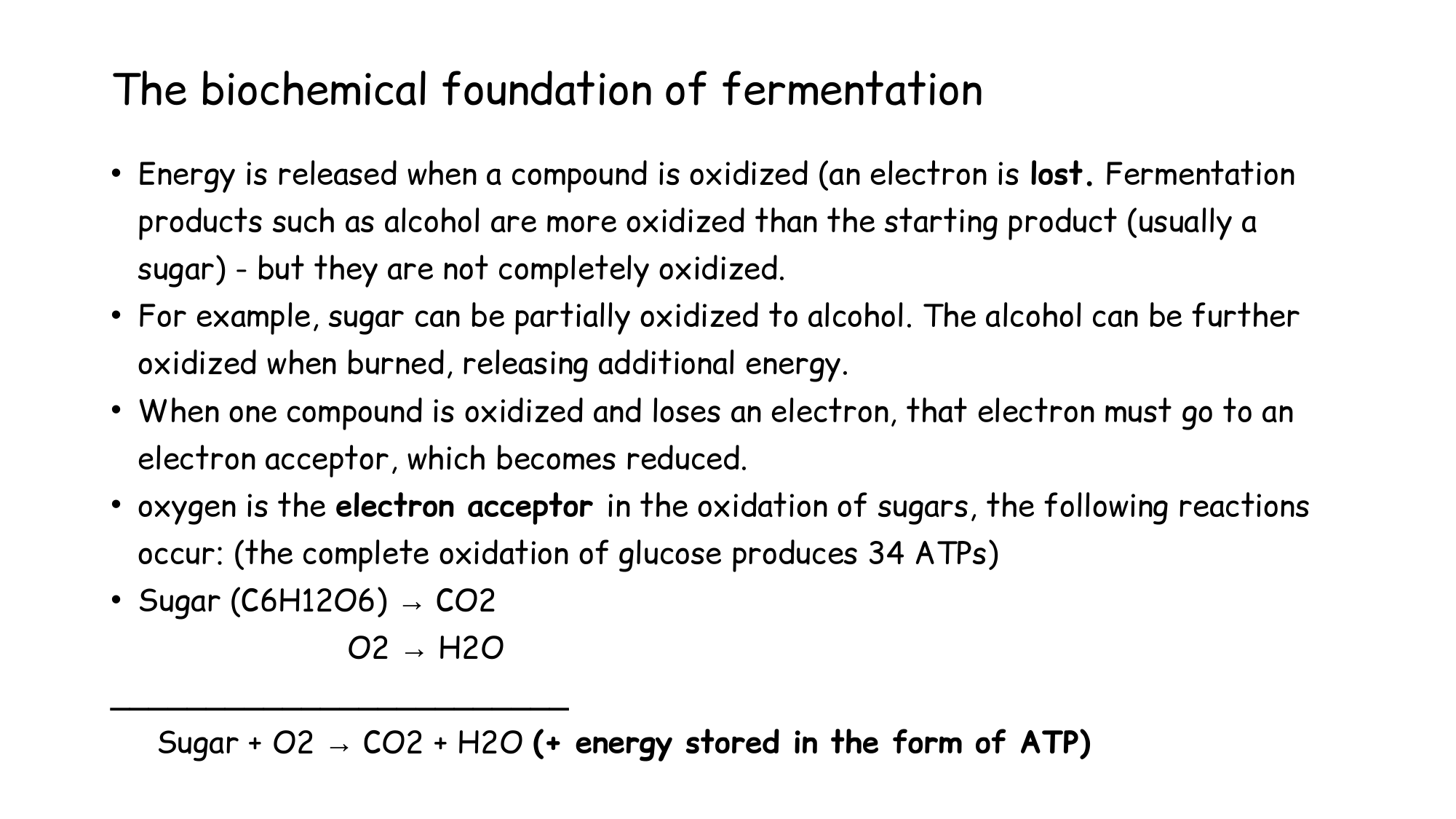

# The biochemical foundation of fermentation
Energy is released when a compound is oxidized (an electron is lost. Fermentation products such as alcohol are more oxidized than the starting product (usually a sugar) - but they are not completely oxidized.
For example, sugar can be partially oxidized to alcohol. The alcohol can be further oxidized when burned, releasing additional energy.
When one compound is oxidized and loses an electron, that electron must go to an electron acceptor, which becomes reduced.
oxygen is the electron acceptor in the oxidation of sugars, the following reactions occur: (the complete oxidation of glucose produces 34 ATPs)
Sugar (C6H12O6) → CO2
                          O2 → H2O
________________________
     Sugar + O2 → CO2 + H2O (+ energy stored in the form of ATP)